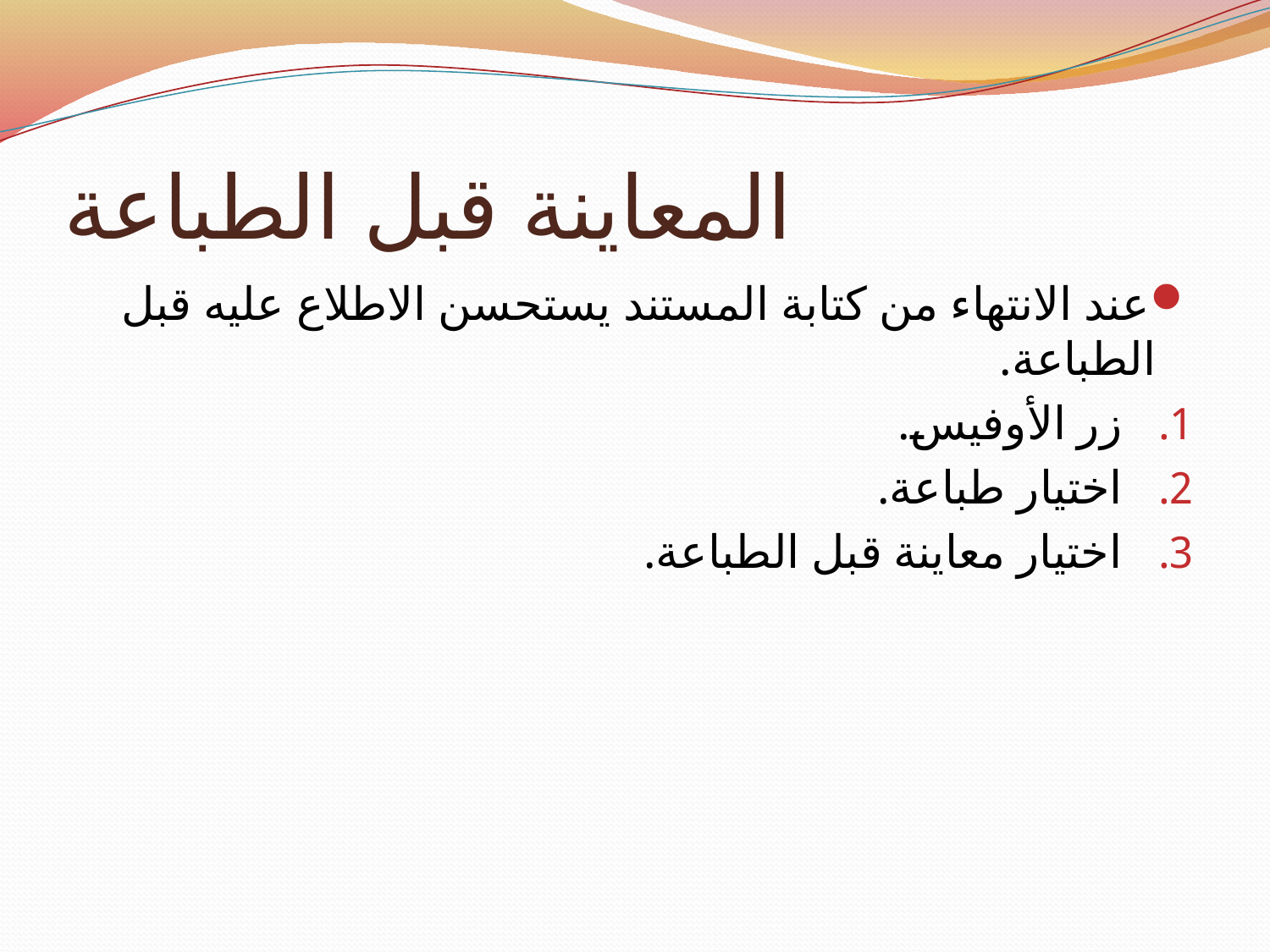

# المعاينة قبل الطباعة
عند الانتهاء من كتابة المستند يستحسن الاطلاع عليه قبل الطباعة.
زر الأوفيس.
اختيار طباعة.
اختيار معاينة قبل الطباعة.